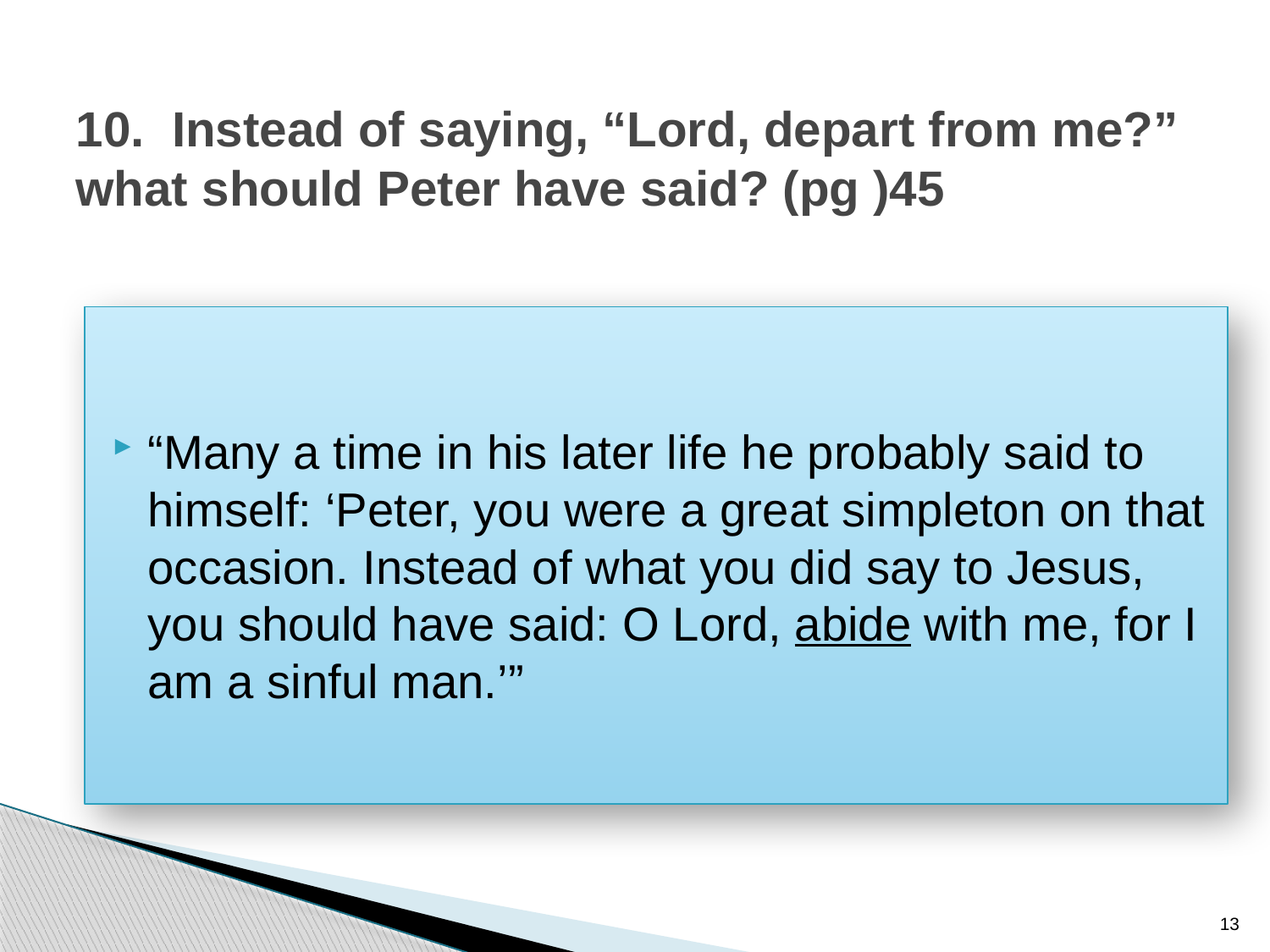

# 10.  Instead of saying, “Lord, depart from me?” what should Peter have said? (pg )45
“Many a time in his later life he probably said to himself: ‘Peter, you were a great simpleton on that occasion. Instead of what you did say to Jesus, you should have said: O Lord, abide with me, for I am a sinful man.’”
13